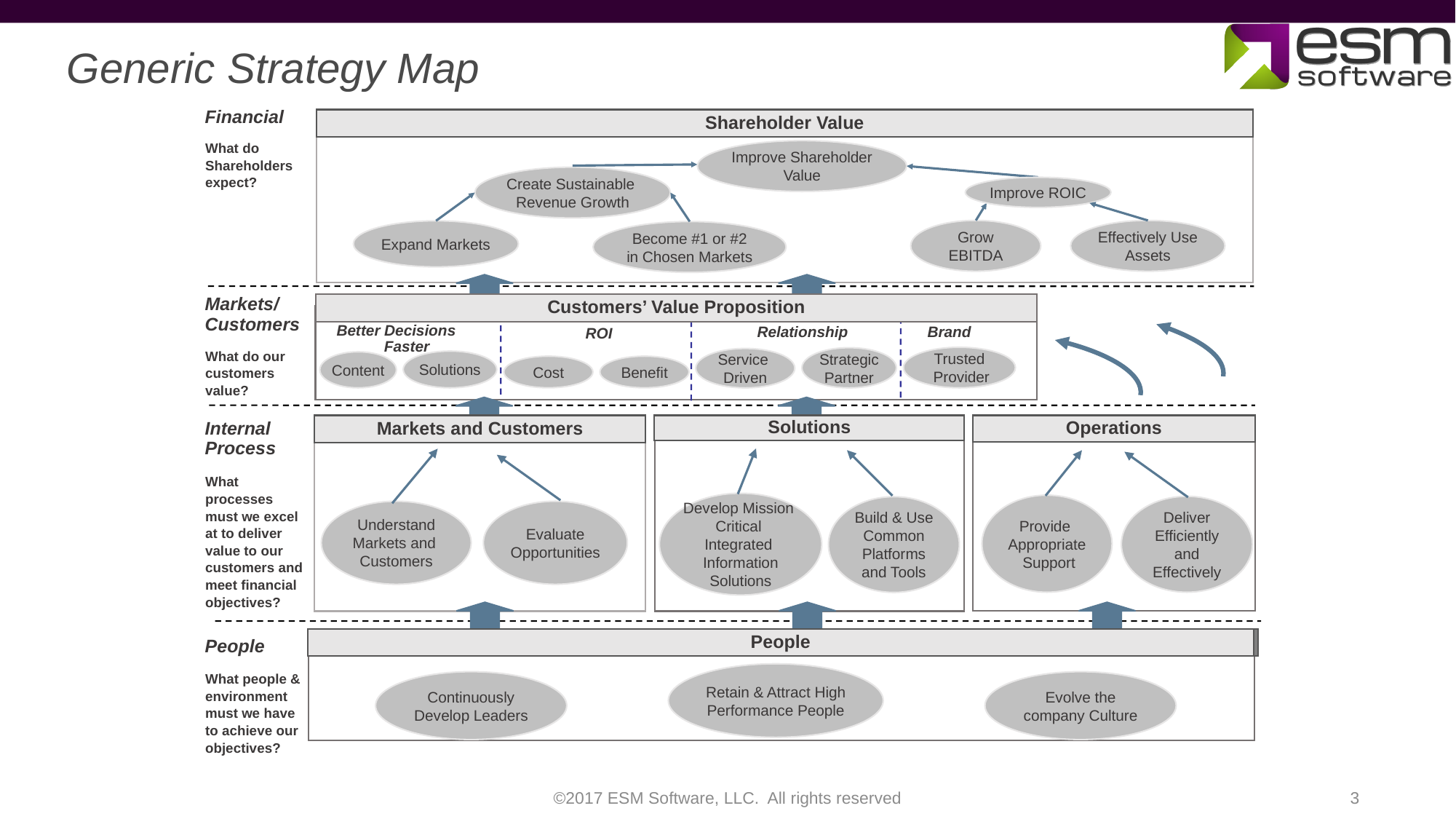

Generic Strategy Map
Financial
Shareholder Value
Shareholder Value

Improve Shareholder
Value
Create Sustainable
Revenue Growth
Improve ROIC
Grow
EBITDA
Effectively Use
Assets
Expand Markets
Become #1 or #2
in Chosen Markets

Customers’ Value Proposition
Customers’ Value Proposition

Better Decisions Faster

Relationship
Brand
ROI

Trusted
 Provider
Strategic
Partner
Service
Driven
Solutions
Content
Cost
Benefit

Markets and Customers
Markets and Customers
Solutions
Solutions
Operations
Operations

Develop Mission
Critical
Integrated
Information
Solutions
Provide
Appropriate
 Support
Deliver
Efficiently and
Effectively
Build & Use Common
Platforms and Tools
Understand Markets and
Customers
Evaluate Opportunities

People
People

Retain & Attract High Performance People
Continuously Develop Leaders
Evolve the company Culture
What do Shareholders expect?
Markets/
Customers
What do our customers
value?
Internal
Process
What processes must we excel at to deliver value to our customers and meet financial objectives?
People
What people & environment must we have to achieve our objectives?
3
©2017 ESM Software, LLC.  All rights reserved